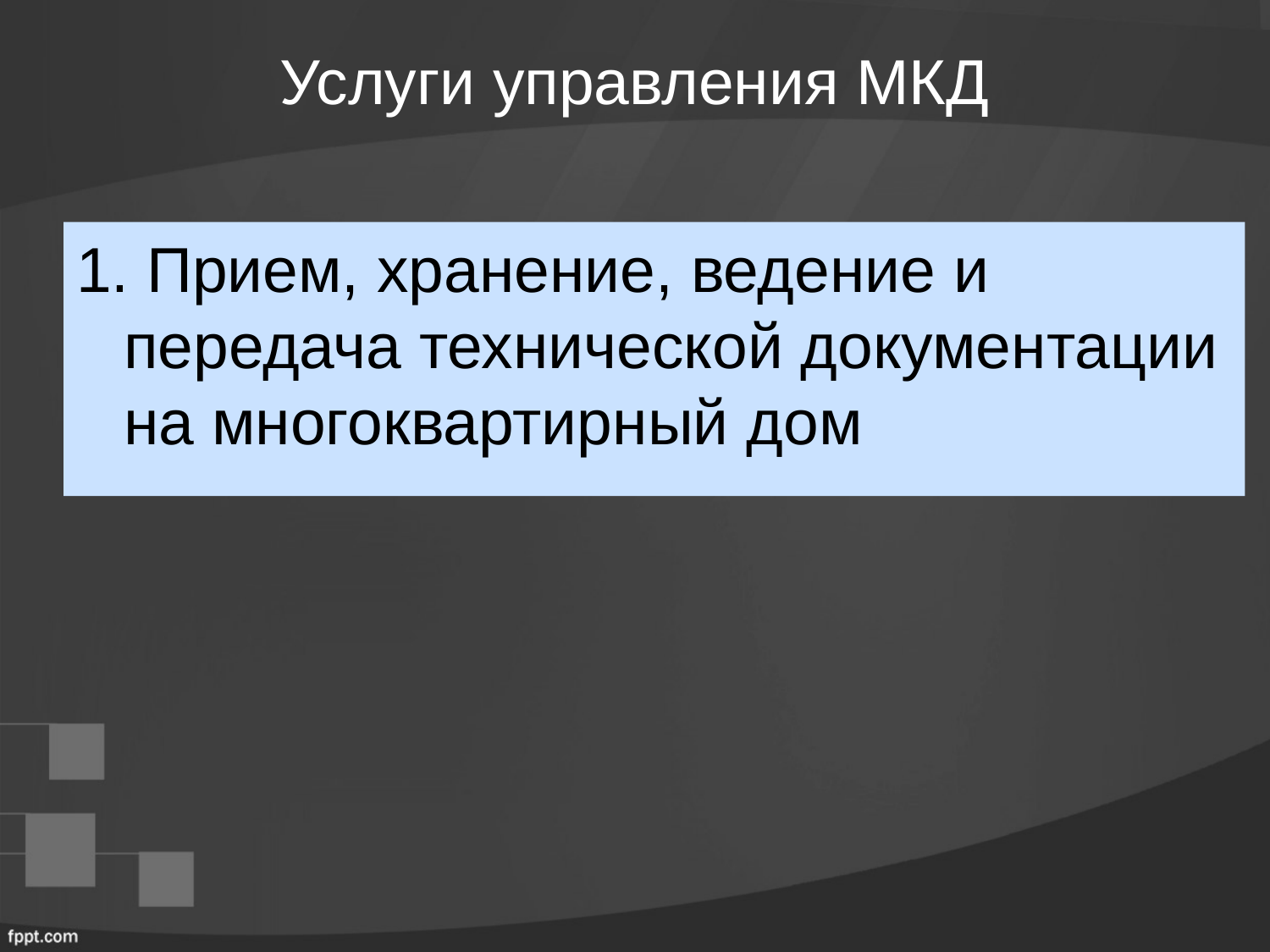

# Услуги управления МКД
1. Прием, хранение, ведение и передача технической документации на многоквартирный дом